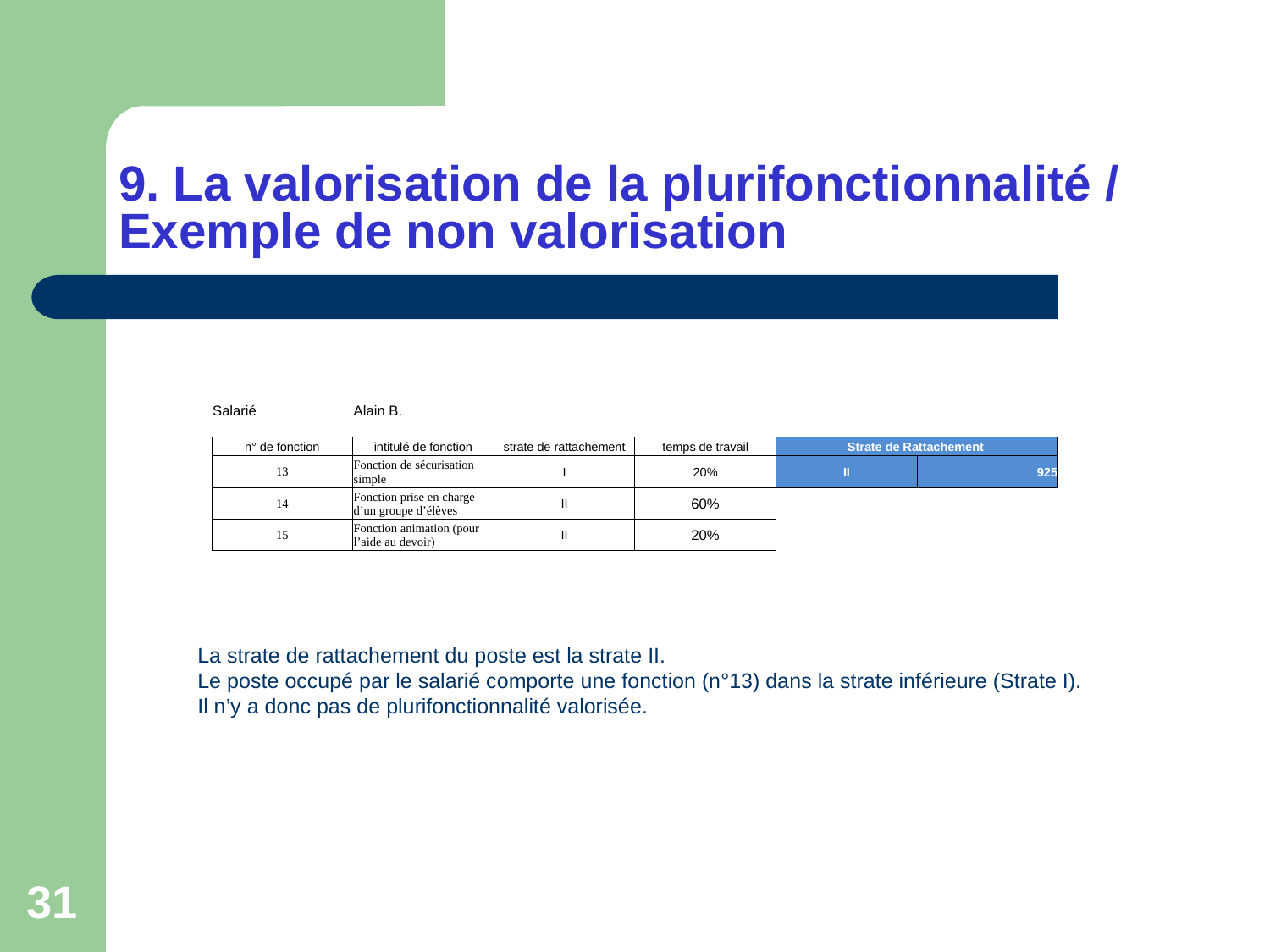

# 9. La valorisation de la plurifonctionnalité / Exemple de non valorisation
| Salarié | Alain B. |  |  |  |  |
| --- | --- | --- | --- | --- | --- |
|  |  |  |  |  |  |
| n° de fonction | intitulé de fonction | strate de rattachement | temps de travail | Strate de Rattachement |  |
| 13 | Fonction de sécurisation simple | I | 20% | II | 925 |
| 14 | Fonction prise en charge d’un groupe d’élèves | II | 60% |  |  |
| 15 | Fonction animation (pour l’aide au devoir) | II | 20% |  |  |
La strate de rattachement du poste est la strate II.
Le poste occupé par le salarié comporte une fonction (n°13) dans la strate inférieure (Strate I).
Il n’y a donc pas de plurifonctionnalité valorisée.
31